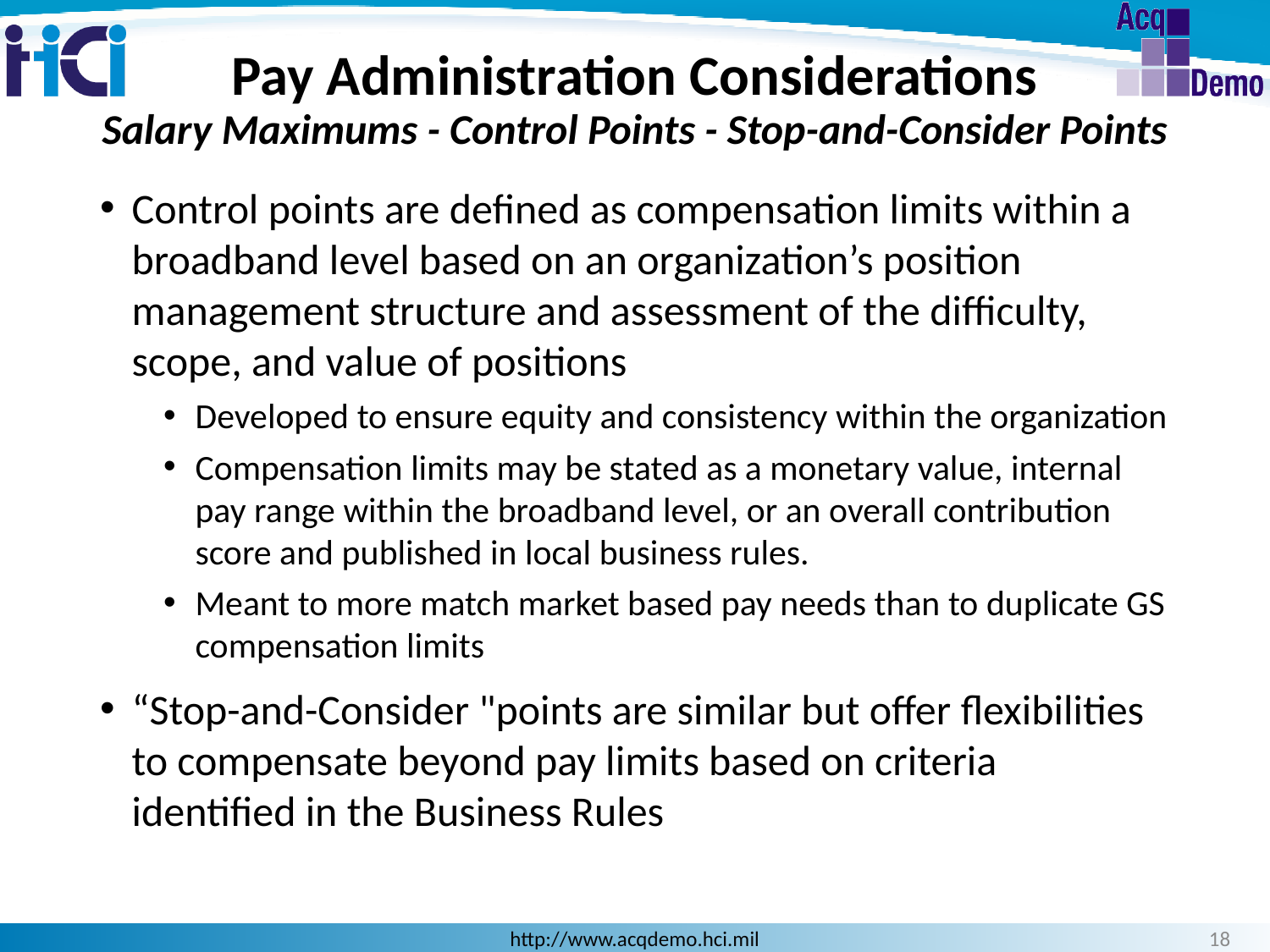

# Pay Administration Considerations Salary Maximums - Control Points - Stop-and-Consider Points
Control points are defined as compensation limits within a broadband level based on an organization’s position management structure and assessment of the difficulty, scope, and value of positions
Developed to ensure equity and consistency within the organization
Compensation limits may be stated as a monetary value, internal pay range within the broadband level, or an overall contribution score and published in local business rules.
Meant to more match market based pay needs than to duplicate GS compensation limits
“Stop-and-Consider "points are similar but offer flexibilities to compensate beyond pay limits based on criteria identified in the Business Rules
18